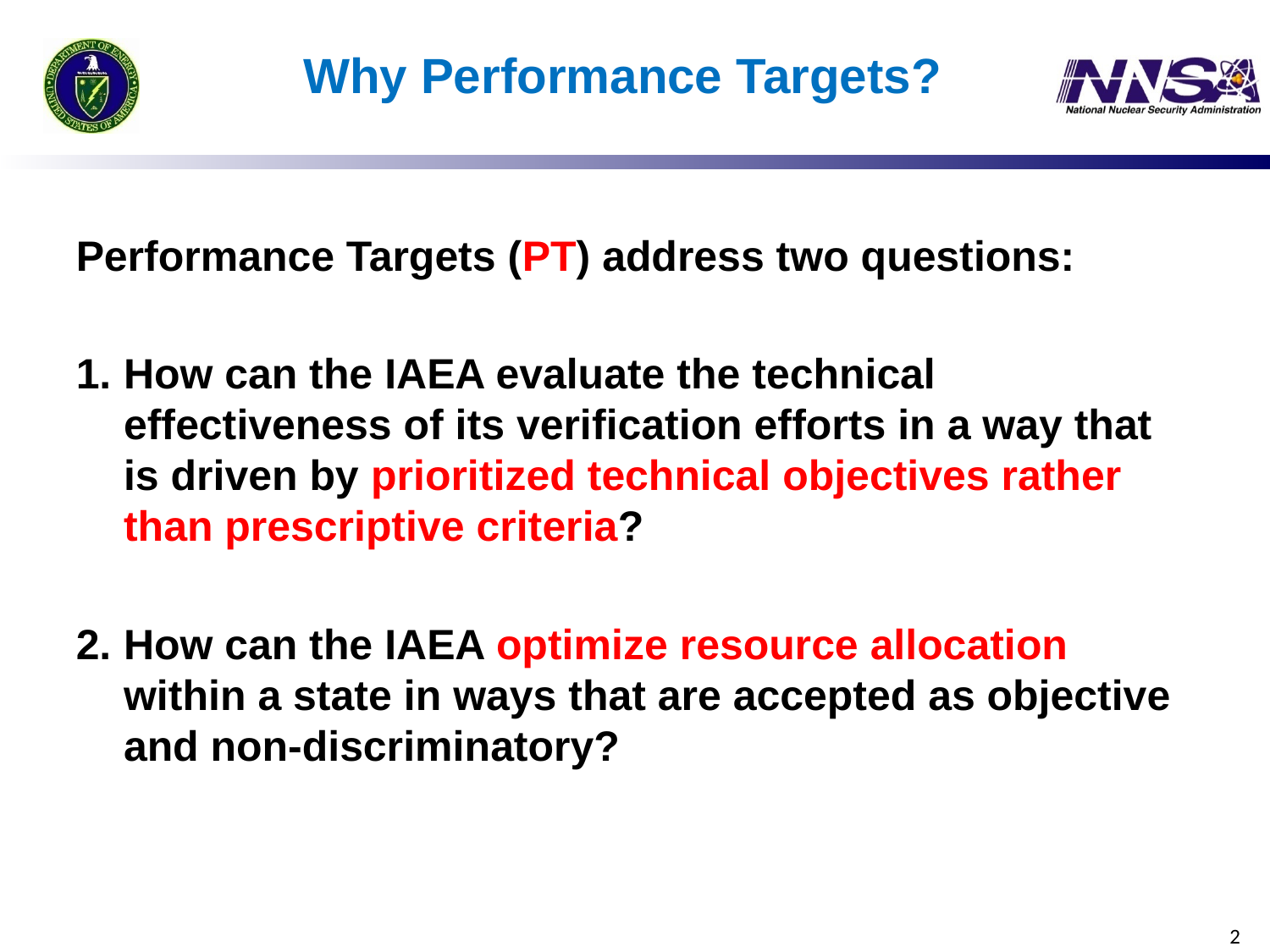

# Why Performance Targets?
Performance Targets (PT) address two questions:

How can the IAEA evaluate the technical effectiveness of its verification efforts in a way that is driven by prioritized technical objectives rather than prescriptive criteria?

How can the IAEA optimize resource allocation within a state in ways that are accepted as objective and non-discriminatory?

2